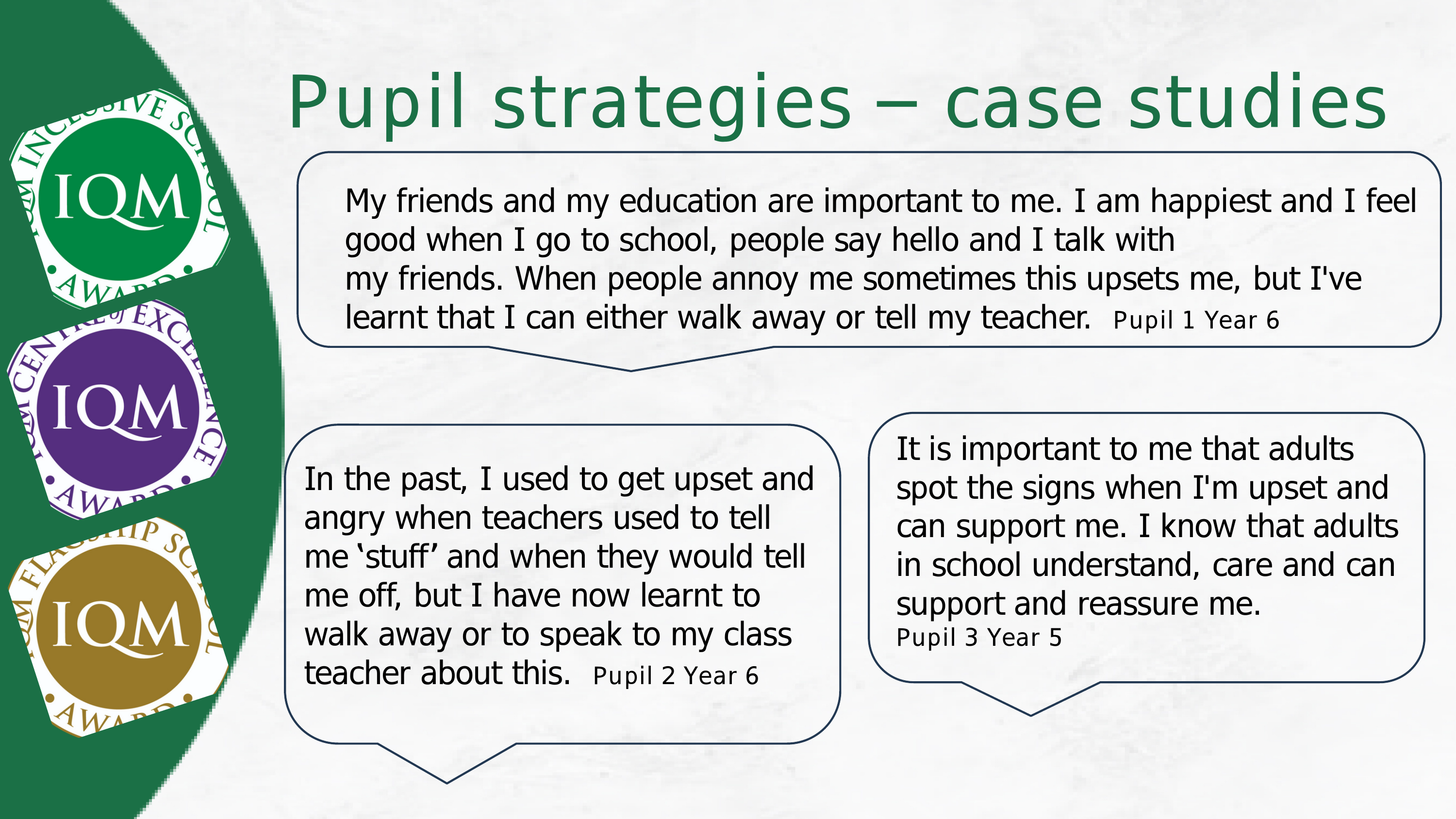

Pupil strategies – case studies

My friends and my education are important to me. I am happiest and I feel good when I go to school, people say hello and I talk with my friends. When people annoy me sometimes this upsets me, but I've learnt that I can either walk away or tell my teacher.  Pupil 1 Year 6

It is important to me that adults spot the signs when I'm upset and can support me. I know that adults in school understand, care and can support and reassure me.
Pupil 3 Year 5

In the past, I used to get upset and angry when teachers used to tell me ‘stuff’ and when they would tell me off, but I have now learnt to walk away or to speak to my class teacher about this.  Pupil 2 Year 6